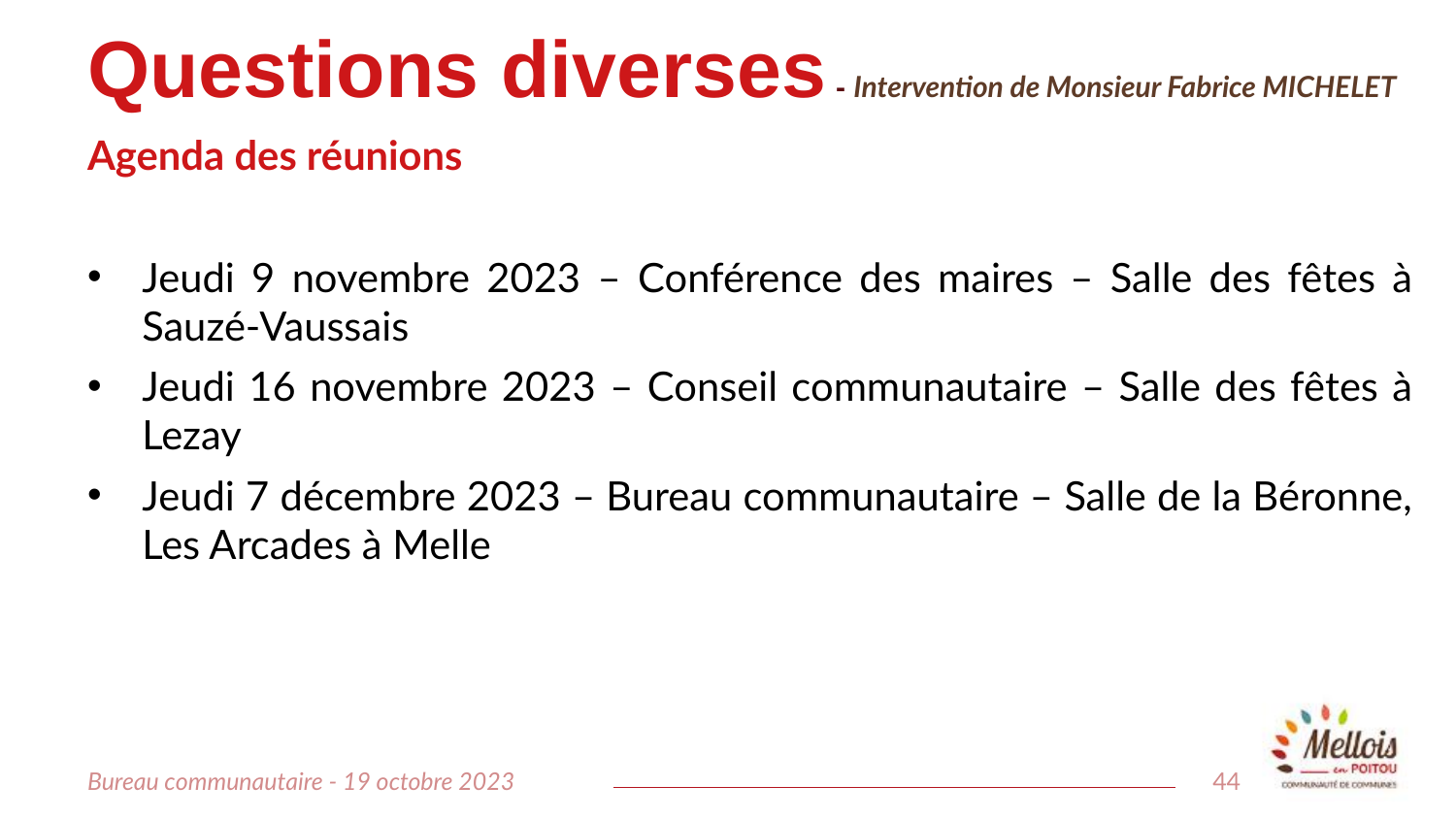

# Questions diverses - Intervention de Monsieur Fabrice MICHELET
Agenda des réunions

Jeudi 9 novembre 2023 – Conférence des maires – Salle des fêtes à Sauzé-Vaussais
Jeudi 16 novembre 2023 – Conseil communautaire – Salle des fêtes à Lezay
Jeudi 7 décembre 2023 – Bureau communautaire – Salle de la Béronne, Les Arcades à Melle

Bureau communautaire - 19 octobre 2023
44